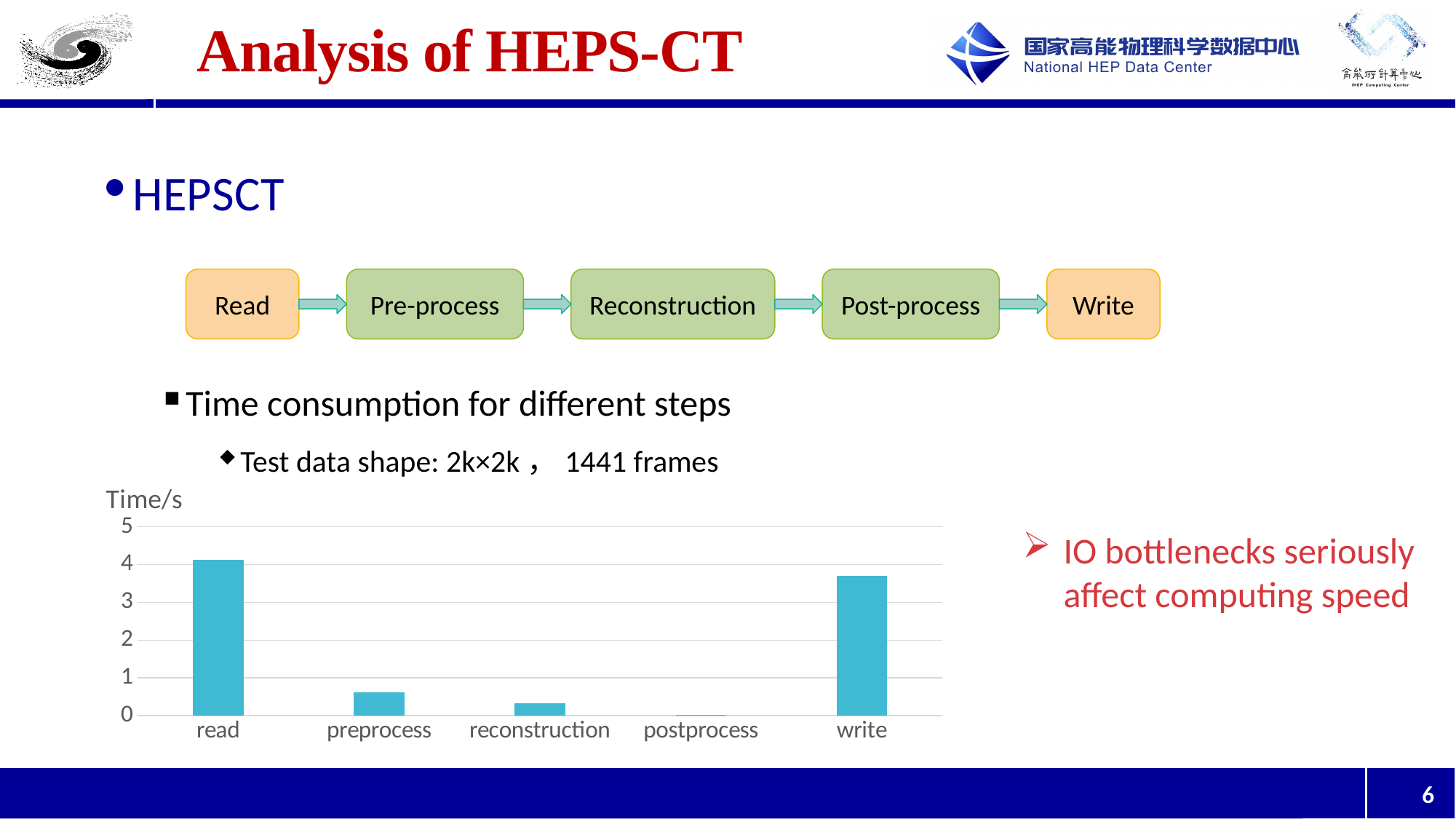

# Analysis of HEPS-CT
HEPSCT

Time consumption for different steps
Test data shape: 2k×2k，1441 frames

Read
Pre-process
Reconstruction
Post-process
Write

### Chart:

| Category | Time/s |
|---|---|
| read | 4.13 |
| preprocess | 0.62 |
| reconstruction | 0.32 |
| postprocess | 0.014 |
| write | 3.7 |
IO bottlenecks seriously affect computing speed